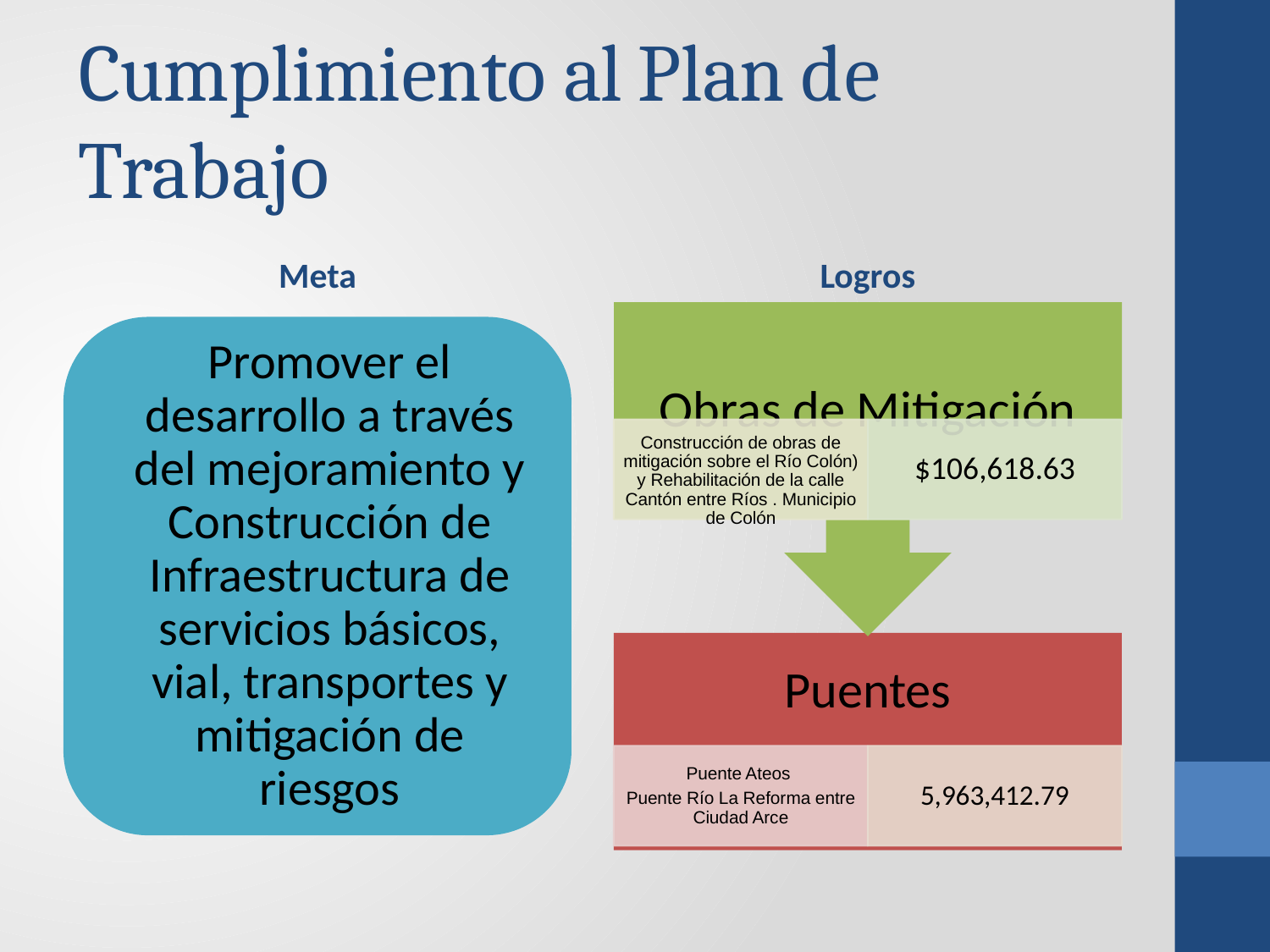

# Cumplimiento al Plan de Trabajo
Meta
Logros
Promover el desarrollo a través del mejoramiento y Construcción de Infraestructura de servicios básicos, vial, transportes y mitigación de riesgos
Puentes
Puente Ateos
Puente Río La Reforma entre Ciudad Arce
5,963,412.79
Obras de Mitigación

Construcción de obras de mitigación sobre el Río Colón) y Rehabilitación de la calle Cantón entre Ríos . Municipio de Colón
$106,618.63